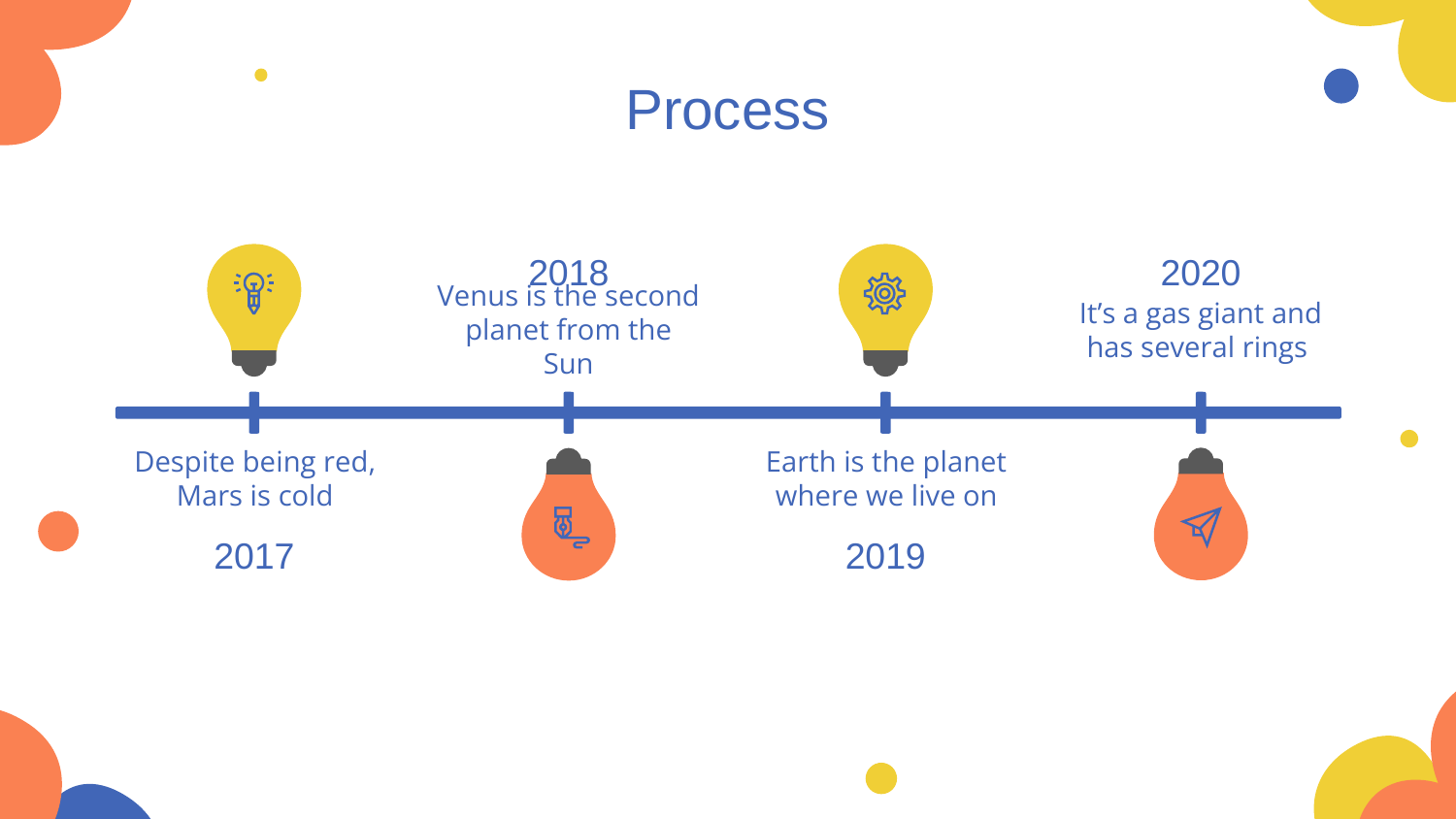

# Process
2018
2020

It’s a gas giant and has several rings
Venus is the second planet from the Sun

Earth is the planet where we live on
Despite being red, Mars is cold

2017
2019